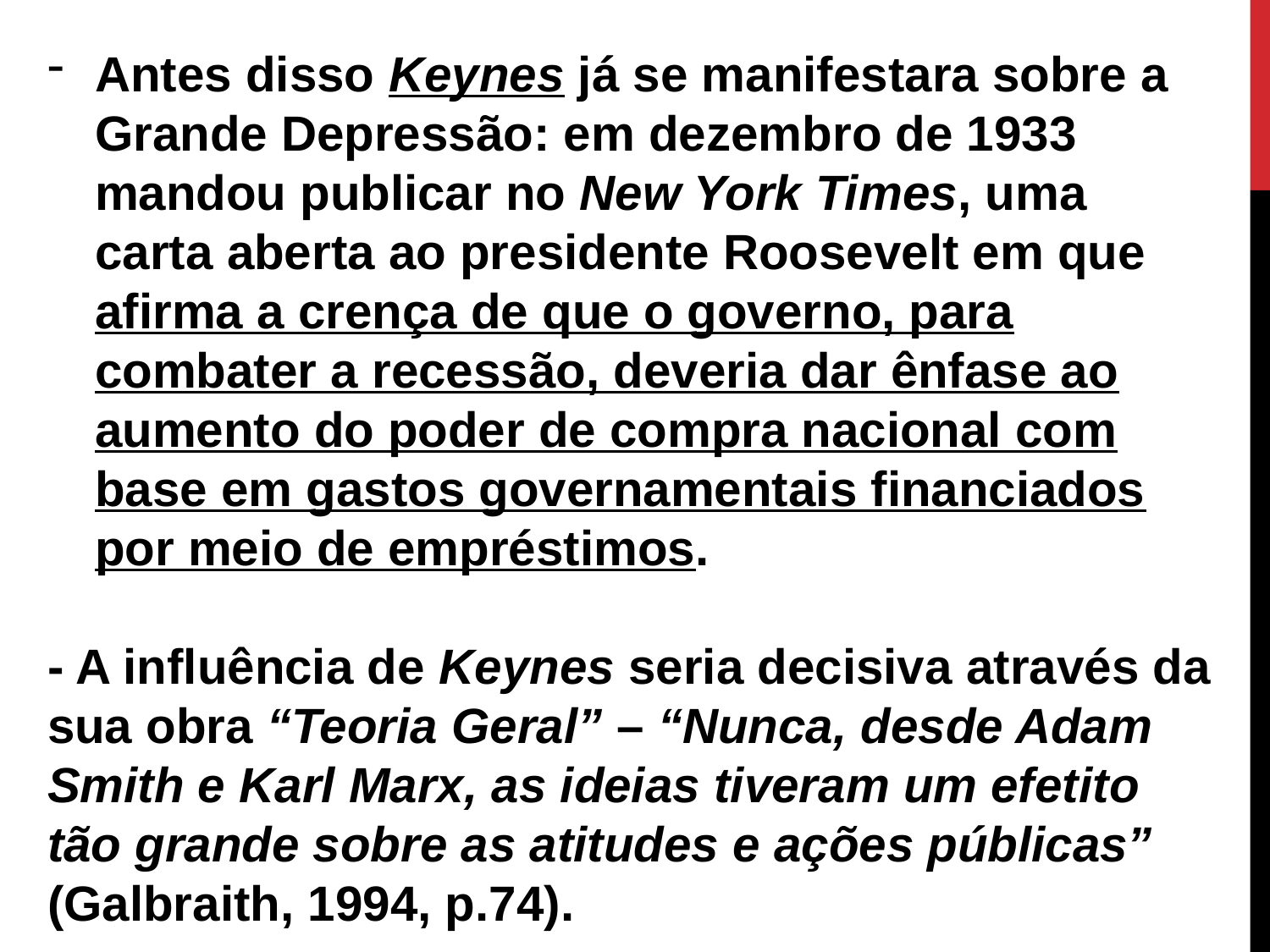

Antes disso Keynes já se manifestara sobre a Grande Depressão: em dezembro de 1933 mandou publicar no New York Times, uma carta aberta ao presidente Roosevelt em que afirma a crença de que o governo, para combater a recessão, deveria dar ênfase ao aumento do poder de compra nacional com base em gastos governamentais financiados por meio de empréstimos.

- A influência de Keynes seria decisiva através da sua obra “Teoria Geral” – “Nunca, desde Adam Smith e Karl Marx, as ideias tiveram um efetito tão grande sobre as atitudes e ações públicas” (Galbraith, 1994, p.74).